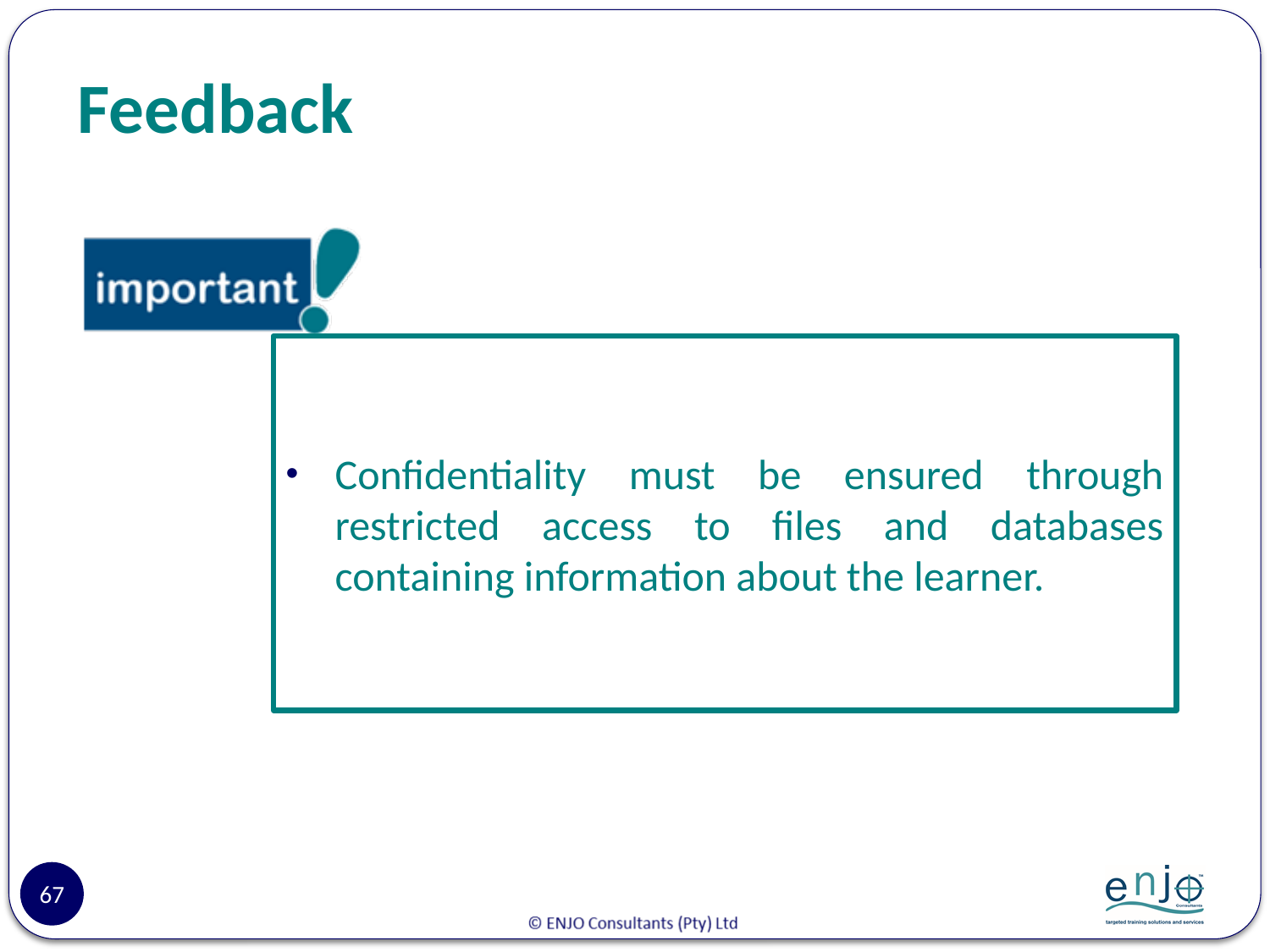

# Feedback
Confidentiality must be ensured through restricted access to files and databases containing information about the learner.
67